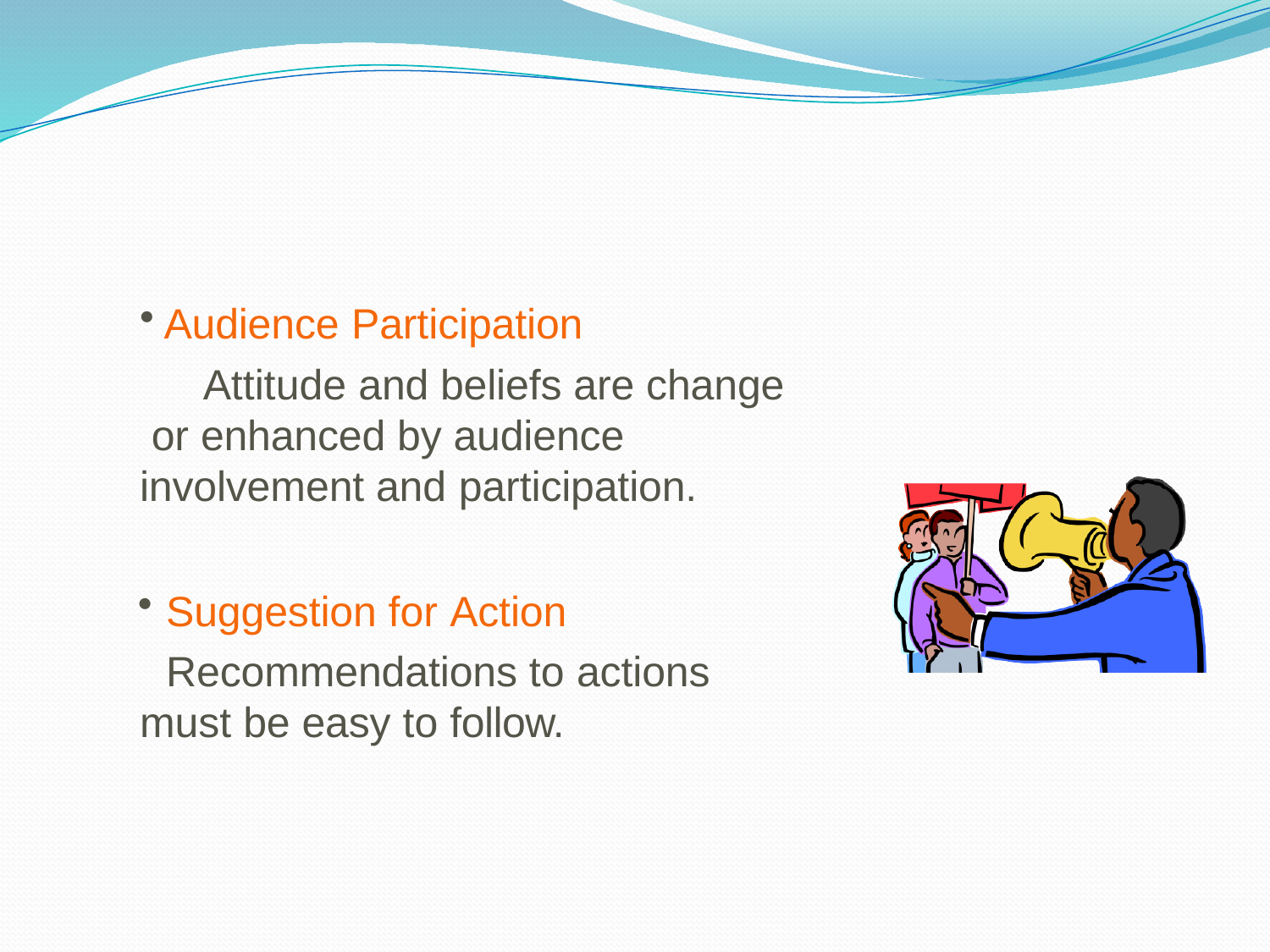

Audience Participation
Attitude and beliefs are change  or enhanced by audience  involvement and participation.

Suggestion for Action  Recommendations to actions
must be easy to follow.